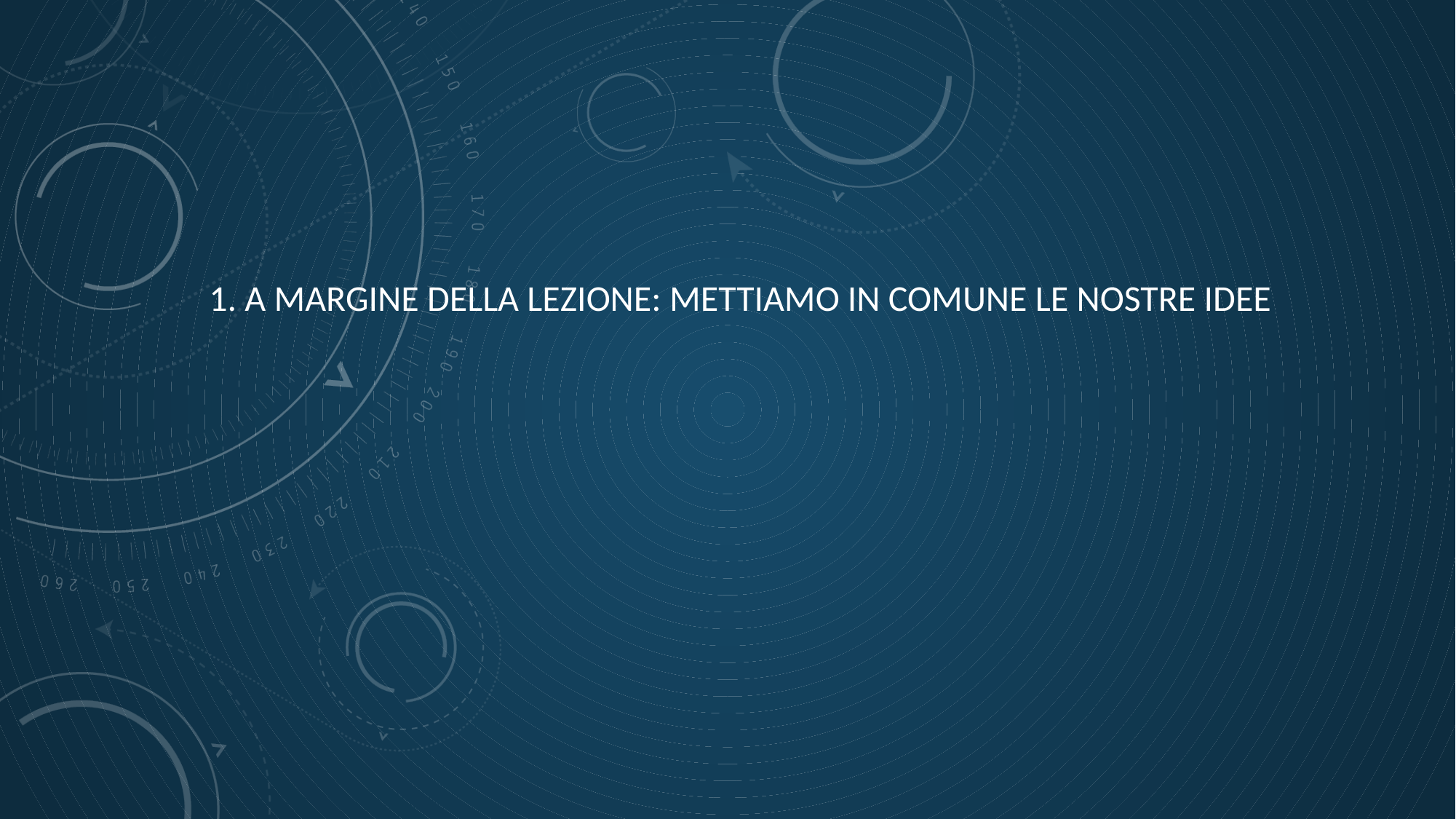

# 1. A MARGINE DELLA LEZIONE: METTIAMO IN COMUNE LE NOSTRE IDEE